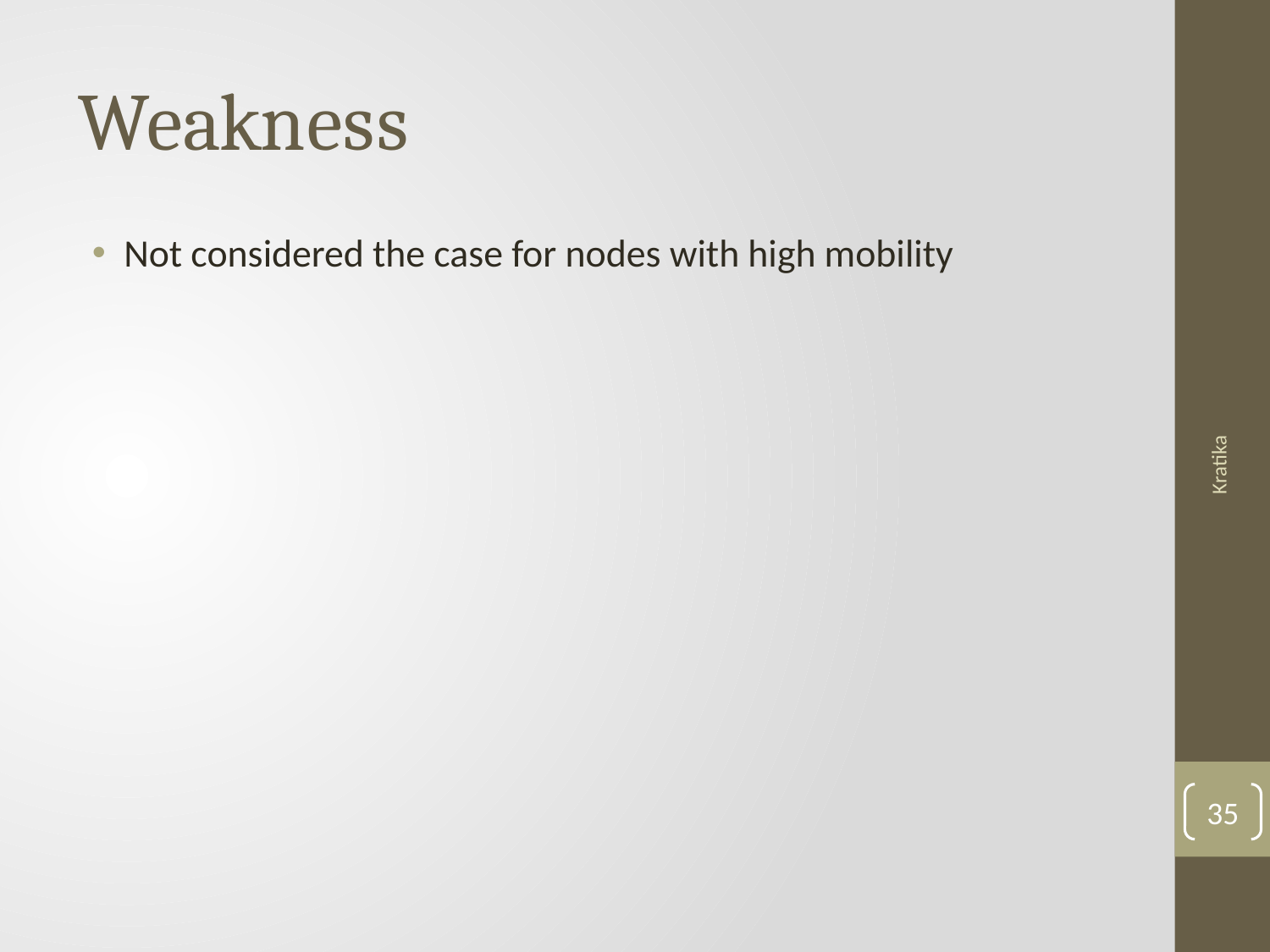

# Weakness
Not considered the case for nodes with high mobility

Kratika
35